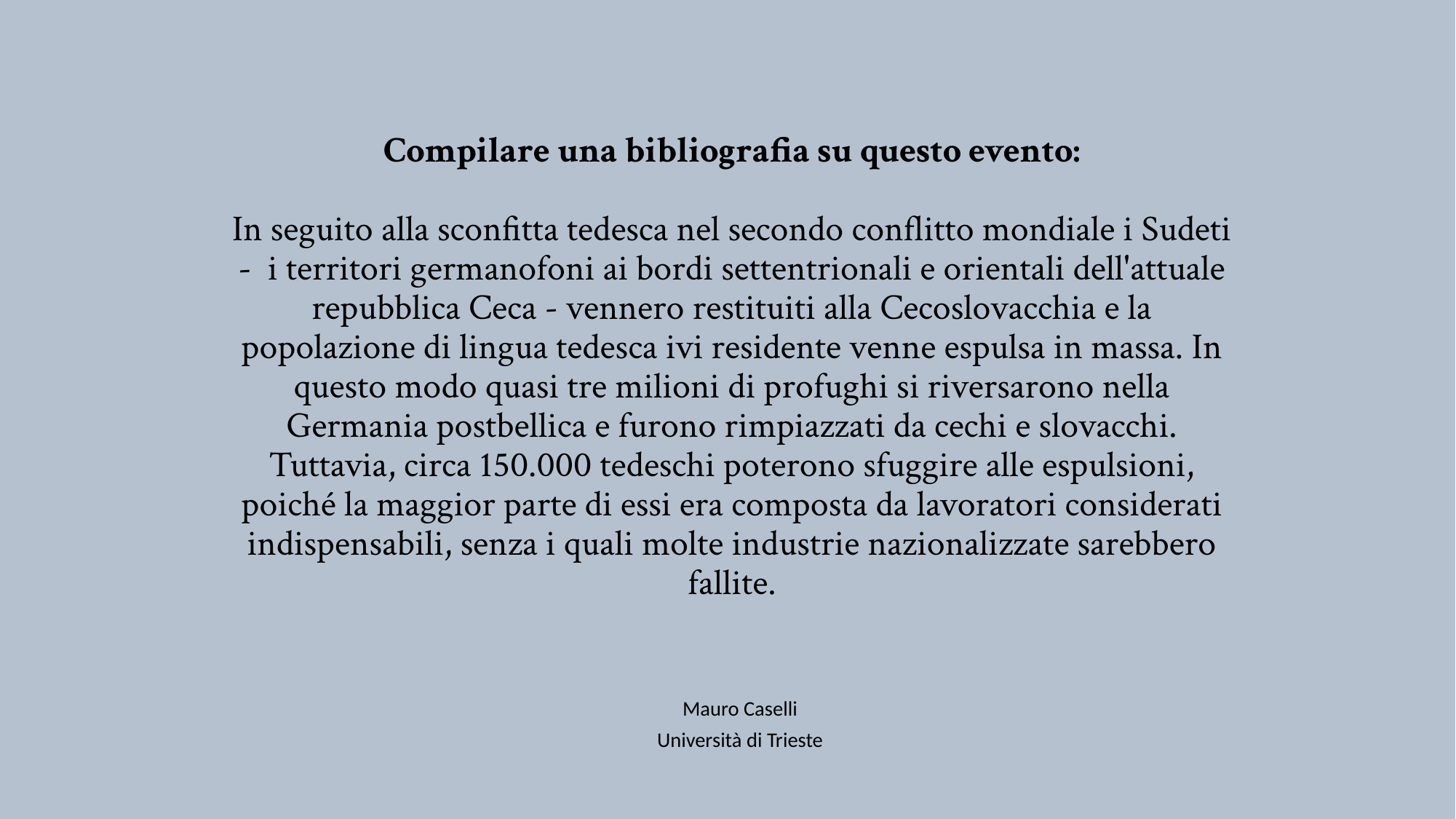

# Compilare una bibliografia su questo evento: In seguito alla sconfitta tedesca nel secondo conflitto mondiale i Sudeti -  i territori germanofoni ai bordi settentrionali e orientali dell'attuale repubblica Ceca - vennero restituiti alla Cecoslovacchia e la popolazione di lingua tedesca ivi residente venne espulsa in massa. In questo modo quasi tre milioni di profughi si riversarono nella Germania postbellica e furono rimpiazzati da cechi e slovacchi. Tuttavia, circa 150.000 tedeschi poterono sfuggire alle espulsioni, poiché la maggior parte di essi era composta da lavoratori considerati indispensabili, senza i quali molte industrie nazionalizzate sarebbero fallite.
Mauro Caselli
Università di Trieste